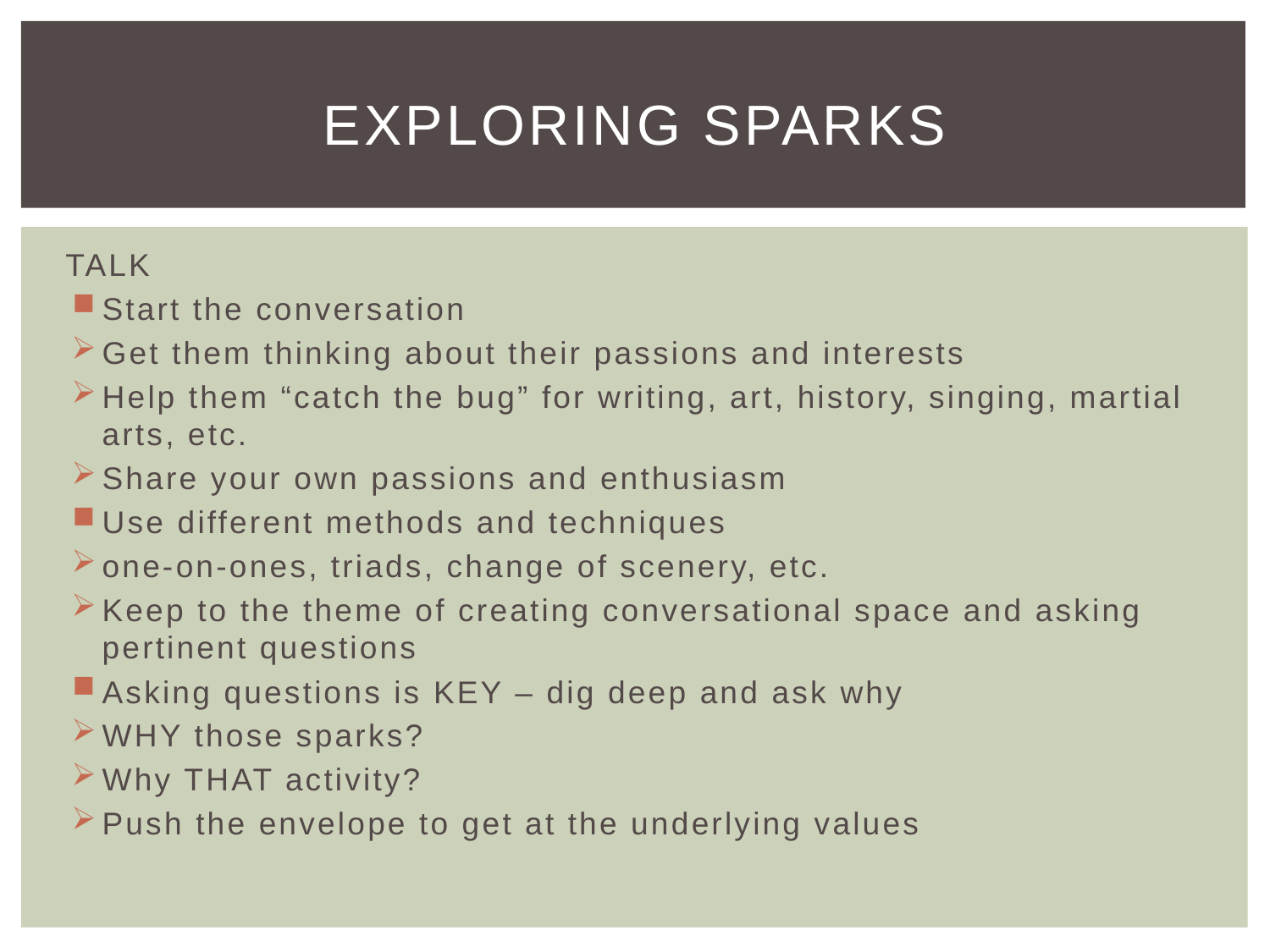

# Exploring Sparks
TALK
Start the conversation
Get them thinking about their passions and interests
Help them “catch the bug” for writing, art, history, singing, martial arts, etc.
Share your own passions and enthusiasm
Use different methods and techniques
one-on-ones, triads, change of scenery, etc.
Keep to the theme of creating conversational space and asking pertinent questions
Asking questions is KEY – dig deep and ask why
WHY those sparks?
Why THAT activity?
Push the envelope to get at the underlying values